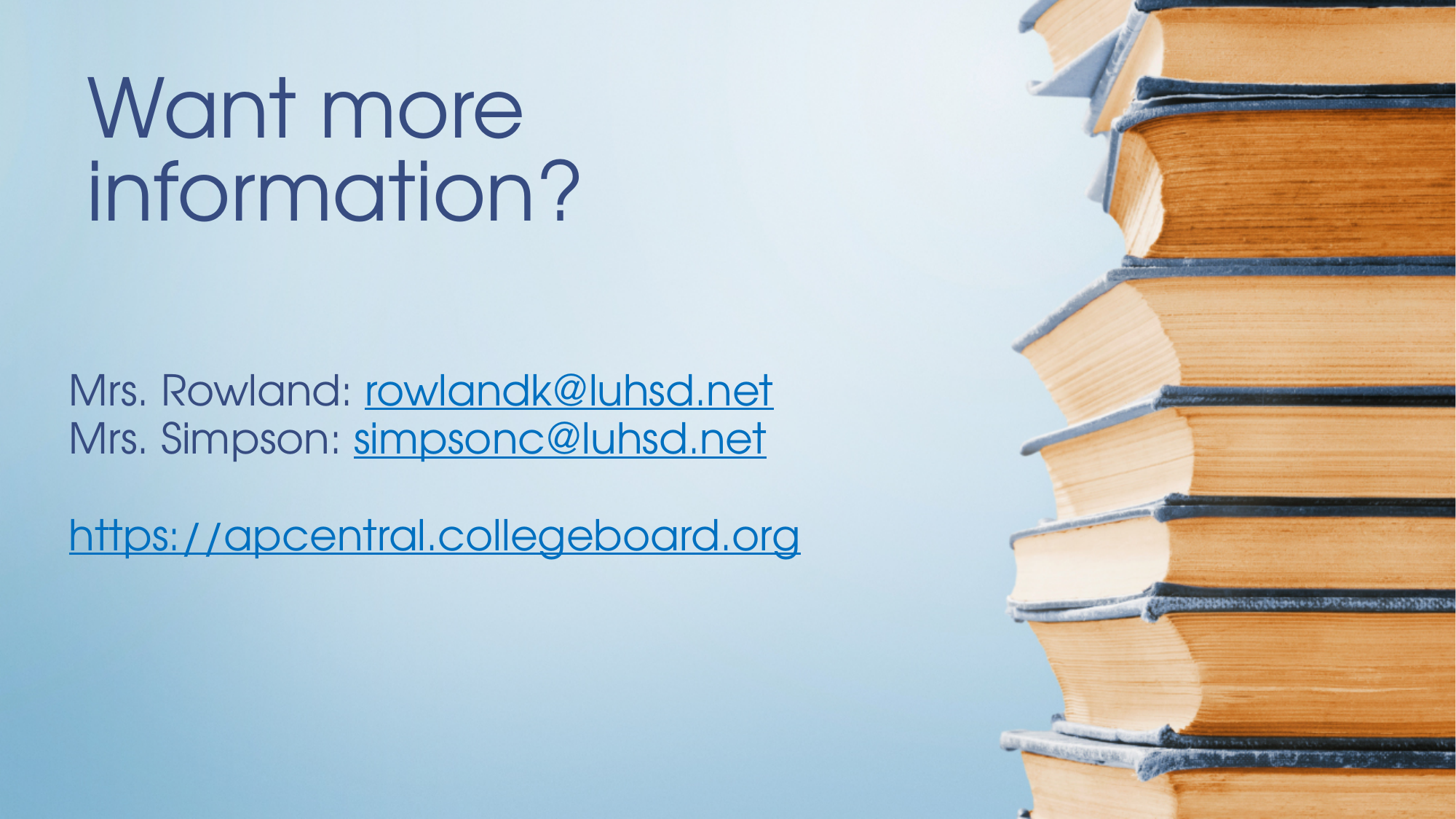

# Want more information?
Mrs. Rowland: rowlandk@luhsd.net
Mrs. Simpson: simpsonc@luhsd.net

https://apcentral.collegeboard.org